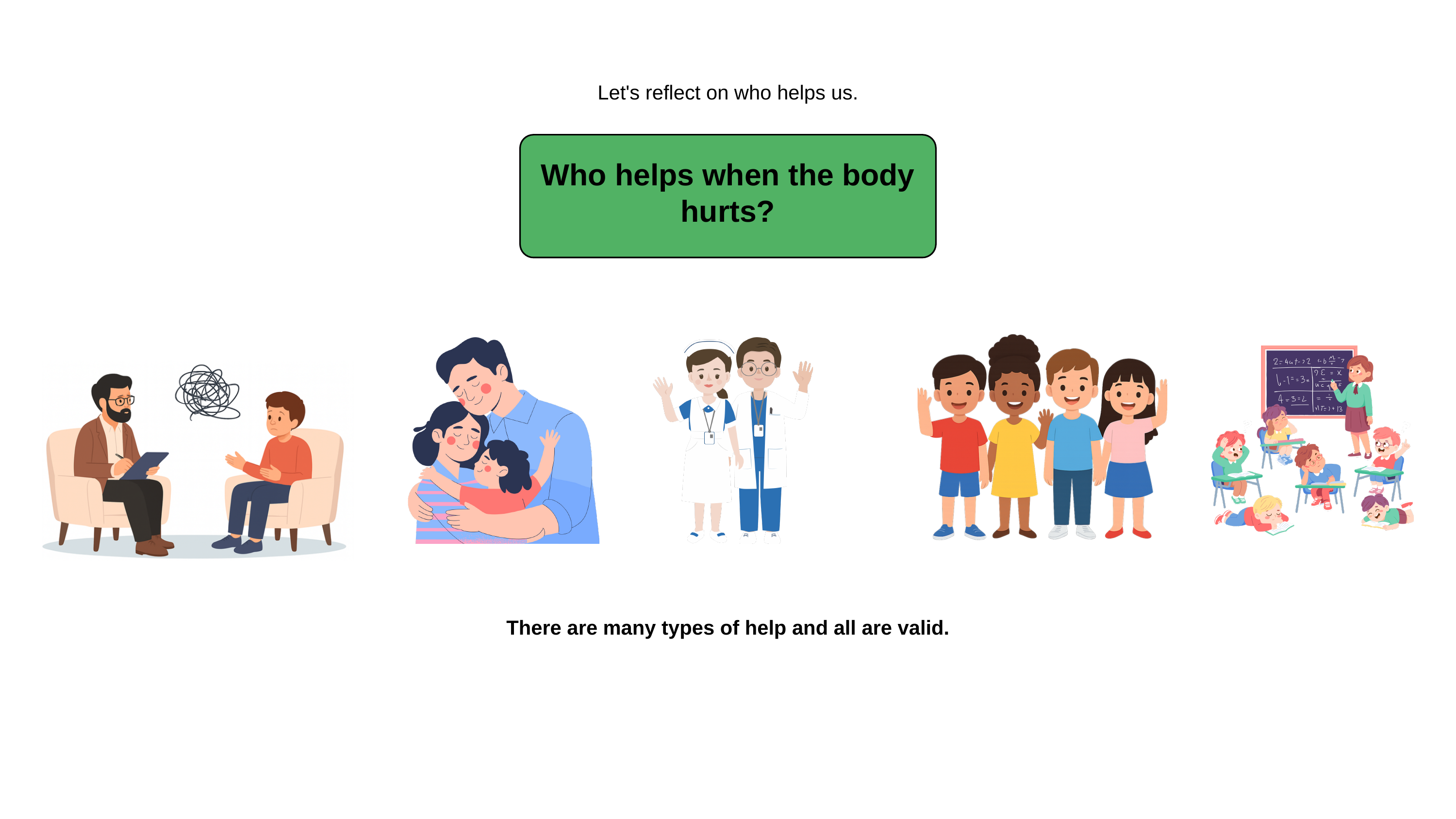

Let's reflect on who helps us.

Who helps when the body hurts?

There are many types of help and all are valid.